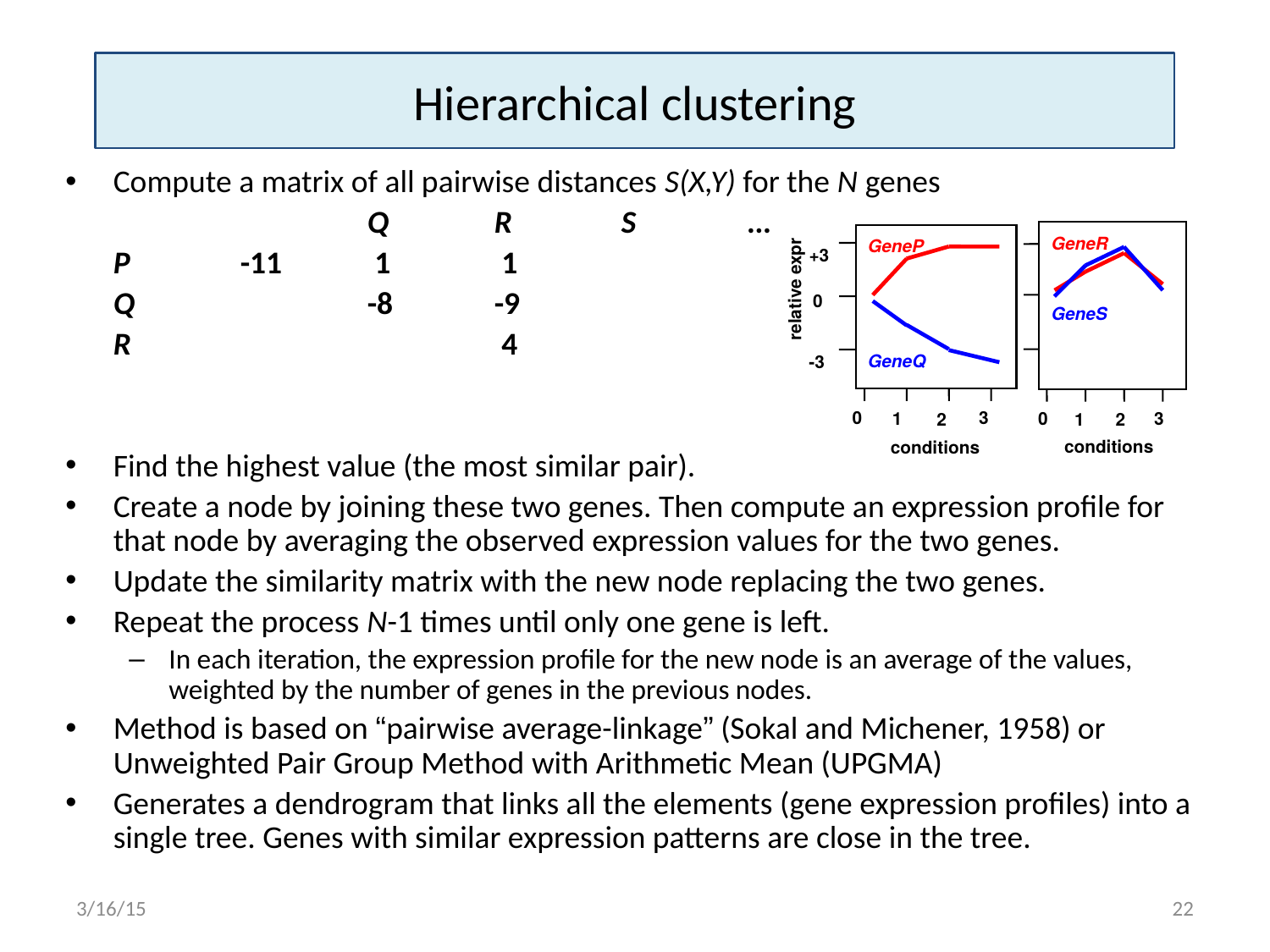

# Hierarchical clustering
Compute a matrix of all pairwise distances S(X,Y) for the N genes
			Q	R	S	…
	P	-11	 1	 1
	Q		-8	-9
	R			 4

Find the highest value (the most similar pair).
Create a node by joining these two genes. Then compute an expression profile for that node by averaging the observed expression values for the two genes.
Update the similarity matrix with the new node replacing the two genes.
Repeat the process N-1 times until only one gene is left.
In each iteration, the expression profile for the new node is an average of the values, weighted by the number of genes in the previous nodes.
Method is based on “pairwise average-linkage” (Sokal and Michener, 1958) or Unweighted Pair Group Method with Arithmetic Mean (UPGMA)
Generates a dendrogram that links all the elements (gene expression profiles) into a single tree. Genes with similar expression patterns are close in the tree.

GeneR

+3

relative expr
0

GeneS
-3

0
3
1
2
conditions

GeneP
+3

relative expr
0

GeneQ
-3

0
3
1
2
conditions
3/16/15
22